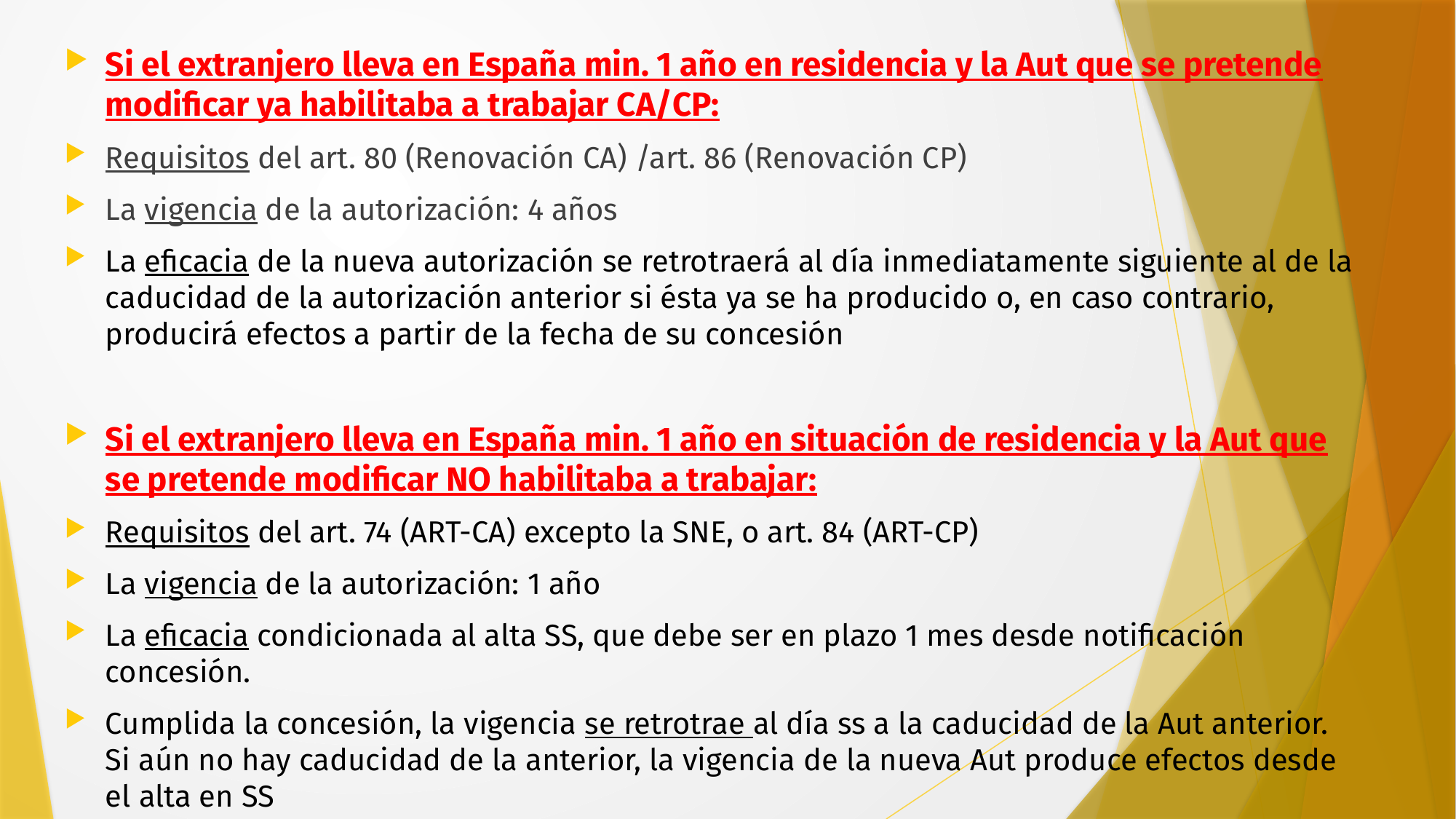

Si el extranjero lleva en España min. 1 año en residencia y la Aut que se pretende modificar ya habilitaba a trabajar CA/CP:
Requisitos del art. 80 (Renovación CA) /art. 86 (Renovación CP)
La vigencia de la autorización: 4 años
La eficacia de la nueva autorización se retrotraerá al día inmediatamente siguiente al de la caducidad de la autorización anterior si ésta ya se ha producido o, en caso contrario, producirá efectos a partir de la fecha de su concesión

Si el extranjero lleva en España min. 1 año en situación de residencia y la Aut que se pretende modificar NO habilitaba a trabajar:
Requisitos del art. 74 (ART-CA) excepto la SNE, o art. 84 (ART-CP)
La vigencia de la autorización: 1 año
La eficacia condicionada al alta SS, que debe ser en plazo 1 mes desde notificación concesión.
Cumplida la concesión, la vigencia se retrotrae al día ss a la caducidad de la Aut anterior. Si aún no hay caducidad de la anterior, la vigencia de la nueva Aut produce efectos desde el alta en SS
#